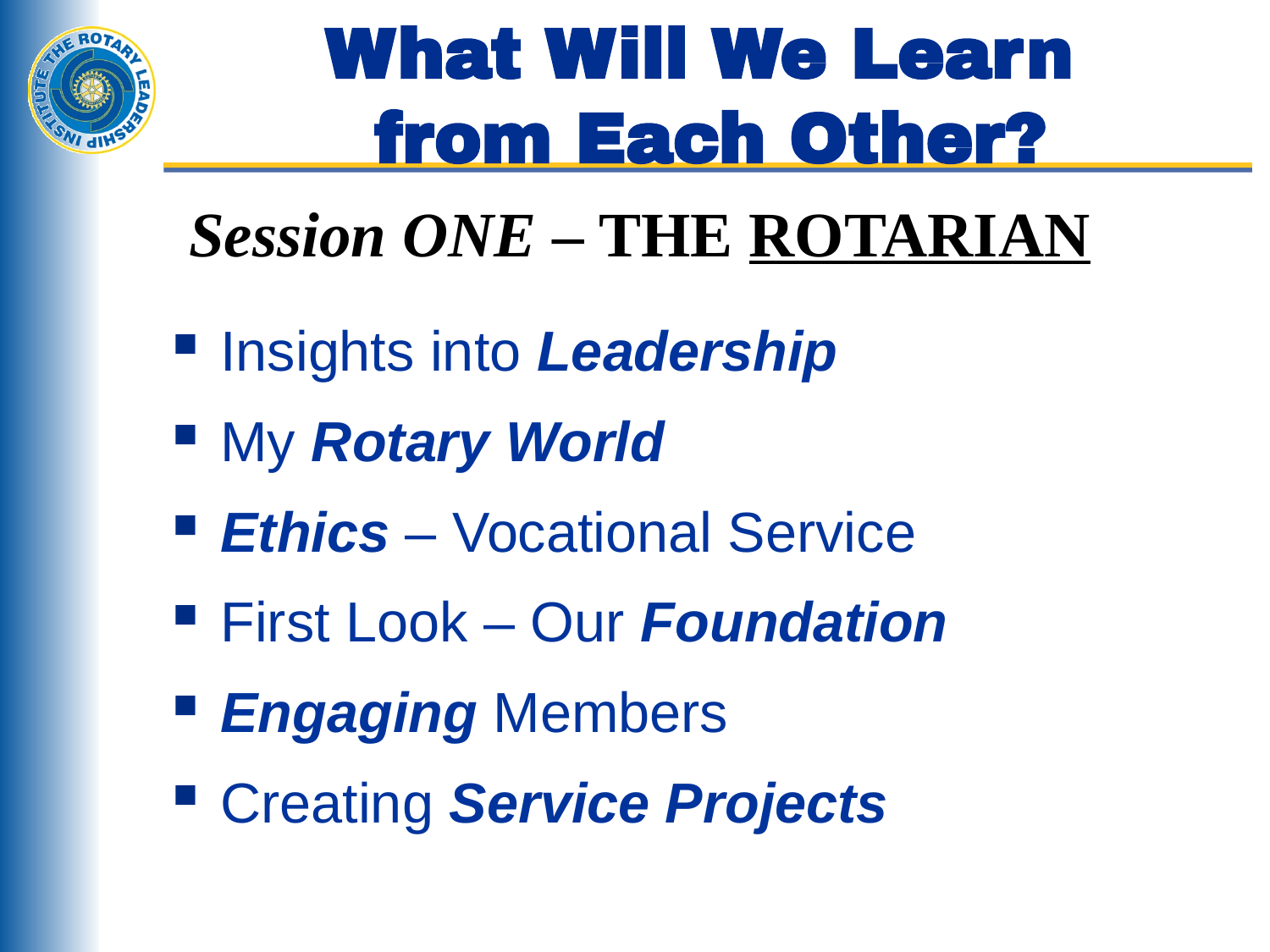

# What Will We Learn from Each Other?
Session ONE – THE ROTARIAN
Insights into Leadership
My Rotary World
Ethics – Vocational Service
First Look – Our Foundation
Engaging Members
Creating Service Projects